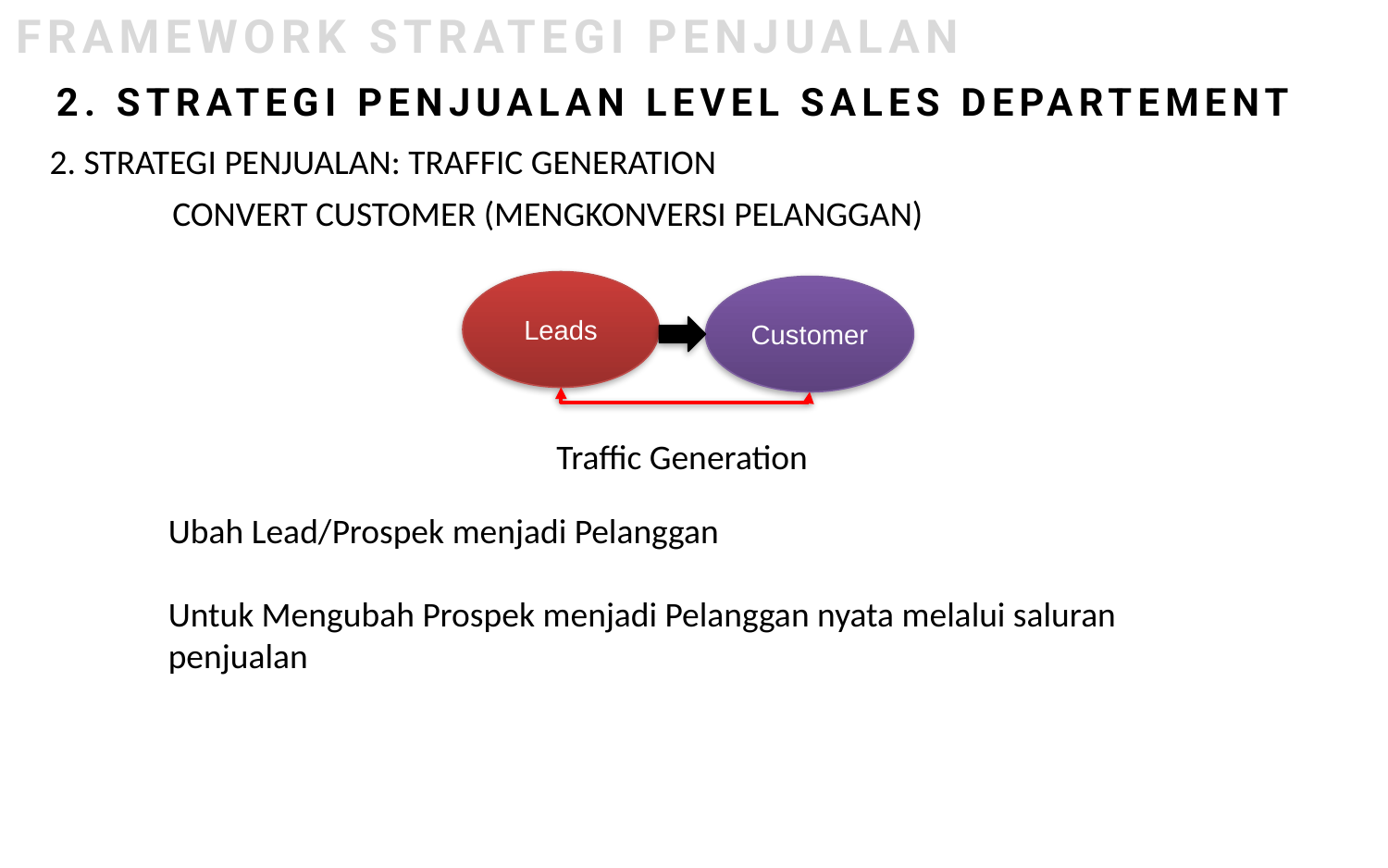

FRAMEWORK STRATEGI PENJUALAN
2. STRATEGI PENJUALAN LEVEL SALES DEPARTEMENT
2. STRATEGI PENJUALAN: TRAFFIC GENERATION
CONVERT CUSTOMER (MENGKONVERSI PELANGGAN)
Leads
Customer

Traffic Generation
Ubah Lead/Prospek menjadi Pelanggan

Untuk Mengubah Prospek menjadi Pelanggan nyata melalui saluran penjualan